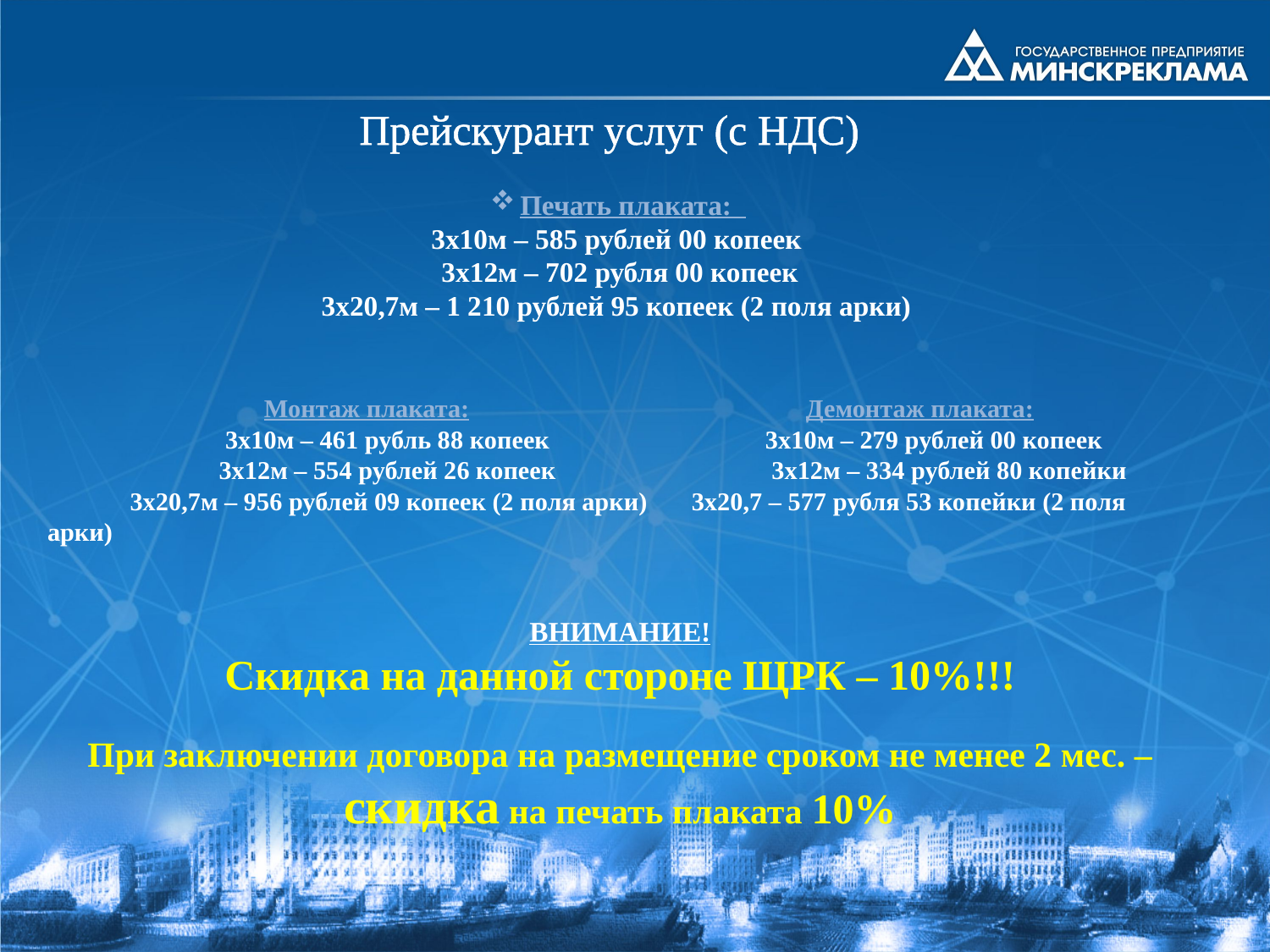

Прейскурант услуг (с НДС)

Печать плаката:
3х10м – 585 рублей 00 копеек
3х12м – 702 рубля 00 копеек
3х20,7м – 1 210 рублей 95 копеек (2 поля арки)

                               Монтаж плаката:                                                     Демонтаж плаката:
                            3х10м – 461 рубль 88 копеек                                  3х10м – 279 рублей 00 копеек
                           3х12м – 554 рублей 26 копеек                                  3х12м – 334 рублей 80 копейки
             3х20,7м – 956 рублей 09 копеек (2 поля арки)       3х20,7 – 577 рубля 53 копейки (2 поля арки)

ВНИМАНИЕ!
Скидка на данной стороне ЩРК – 10%!!!

При заключении договора на размещение сроком не менее 2 мес. – скидка на печать плаката 10%